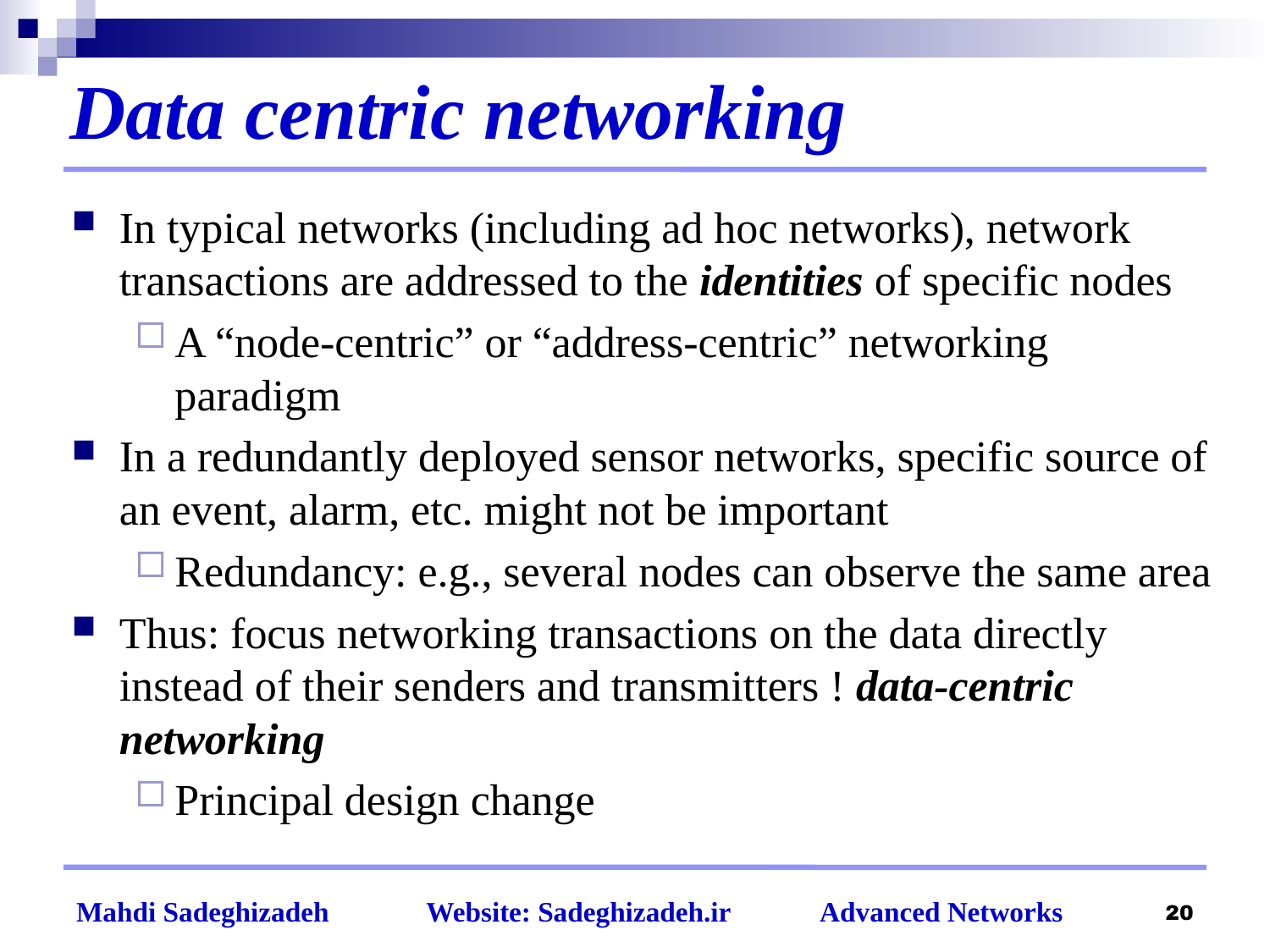

# Data centric networking
In typical networks (including ad hoc networks), network transactions are addressed to the identities of specific nodes
A “node-centric” or “address-centric” networking paradigm
In a redundantly deployed sensor networks, specific source of an event, alarm, etc. might not be important
Redundancy: e.g., several nodes can observe the same area
Thus: focus networking transactions on the data directly instead of their senders and transmitters ! data-centric networking
Principal design change
20
Mahdi Sadeghizadeh              Website: Sadeghizadeh.ir             Advanced Networks